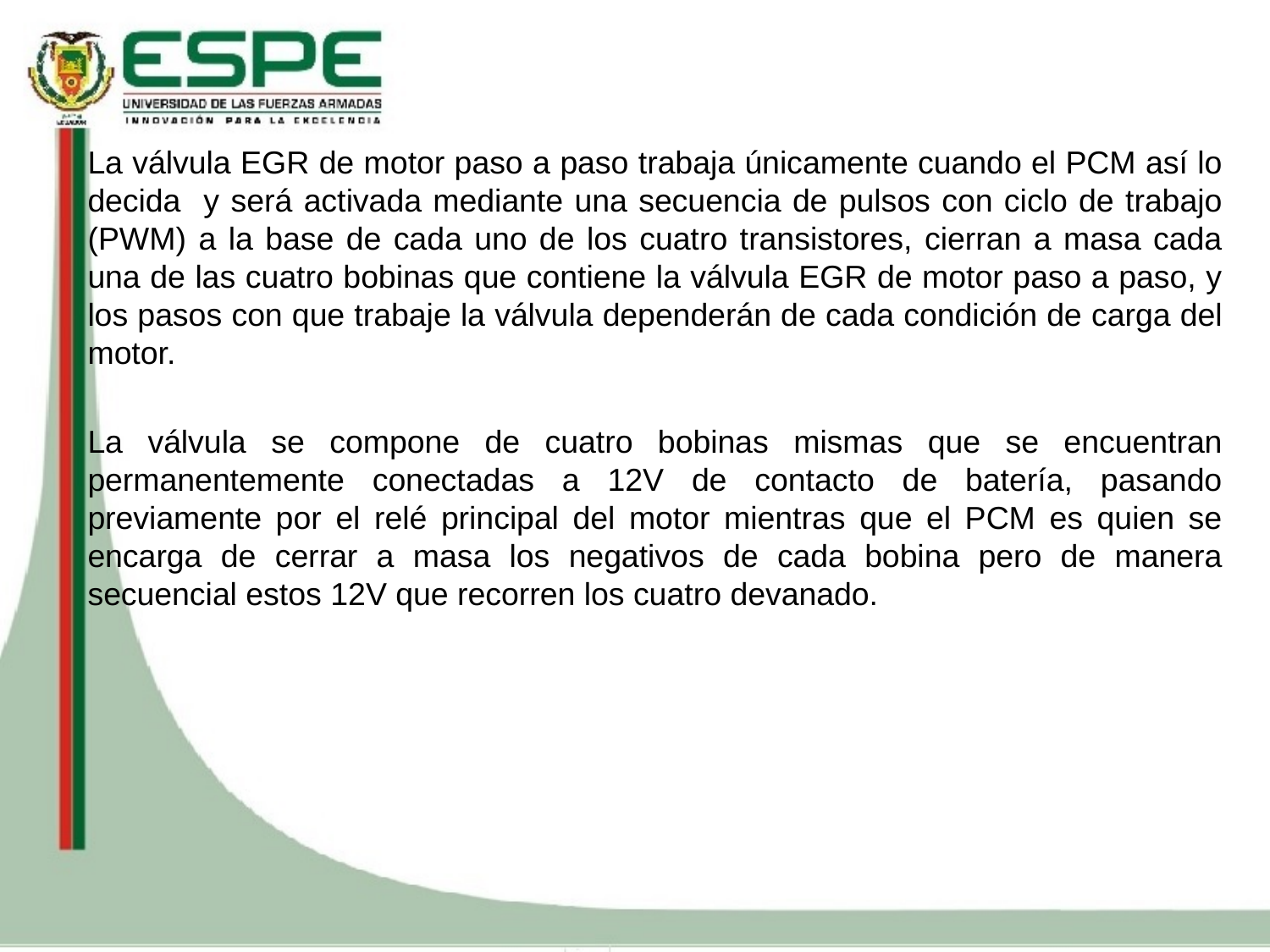

La válvula EGR de motor paso a paso trabaja únicamente cuando el PCM así lo decida  y será activada mediante una secuencia de pulsos con ciclo de trabajo (PWM) a la base de cada uno de los cuatro transistores, cierran a masa cada una de las cuatro bobinas que contiene la válvula EGR de motor paso a paso, y los pasos con que trabaje la válvula dependerán de cada condición de carga del motor.

La válvula se compone de cuatro bobinas mismas que se encuentran permanentemente conectadas a 12V de contacto de batería, pasando previamente por el relé principal del motor mientras que el PCM es quien se encarga de cerrar a masa los negativos de cada bobina pero de manera secuencial estos 12V que recorren los cuatro devanado.